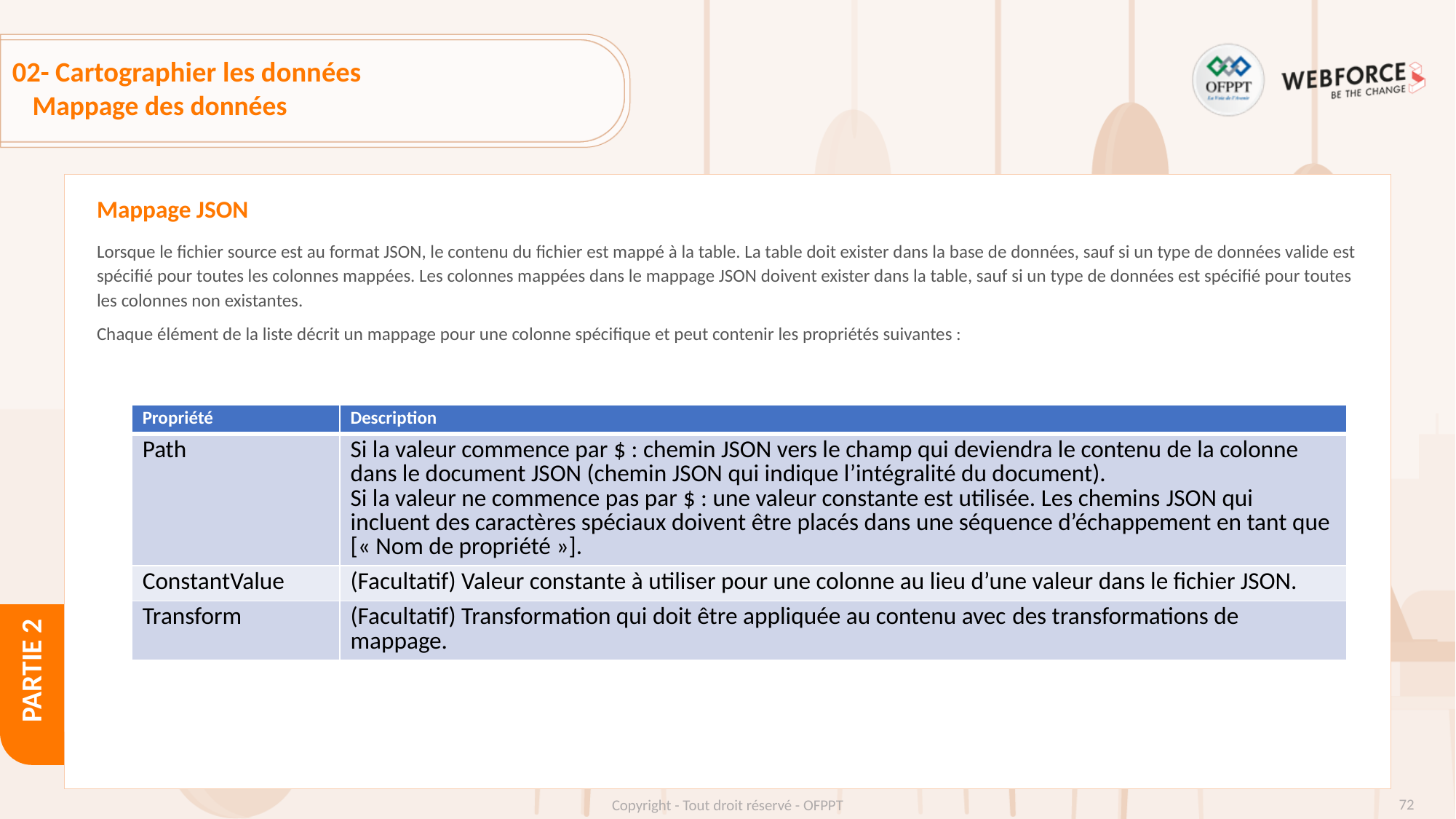

# 02- Cartographier les données
Mappage des données
Mappage JSON
Lorsque le fichier source est au format JSON, le contenu du fichier est mappé à la table. La table doit exister dans la base de données, sauf si un type de données valide est spécifié pour toutes les colonnes mappées. Les colonnes mappées dans le mappage JSON doivent exister dans la table, sauf si un type de données est spécifié pour toutes les colonnes non existantes.
Chaque élément de la liste décrit un mappage pour une colonne spécifique et peut contenir les propriétés suivantes :

| Propriété | Description |
| --- | --- |
| Path | Si la valeur commence par $ : chemin JSON vers le champ qui deviendra le contenu de la colonne dans le document JSON (chemin JSON qui indique l’intégralité du document). Si la valeur ne commence pas par $ : une valeur constante est utilisée. Les chemins JSON qui incluent des caractères spéciaux doivent être placés dans une séquence d’échappement en tant que [« Nom de propriété »]. |
| ConstantValue | (Facultatif) Valeur constante à utiliser pour une colonne au lieu d’une valeur dans le fichier JSON. |
| Transform | (Facultatif) Transformation qui doit être appliquée au contenu avec des transformations de mappage. |